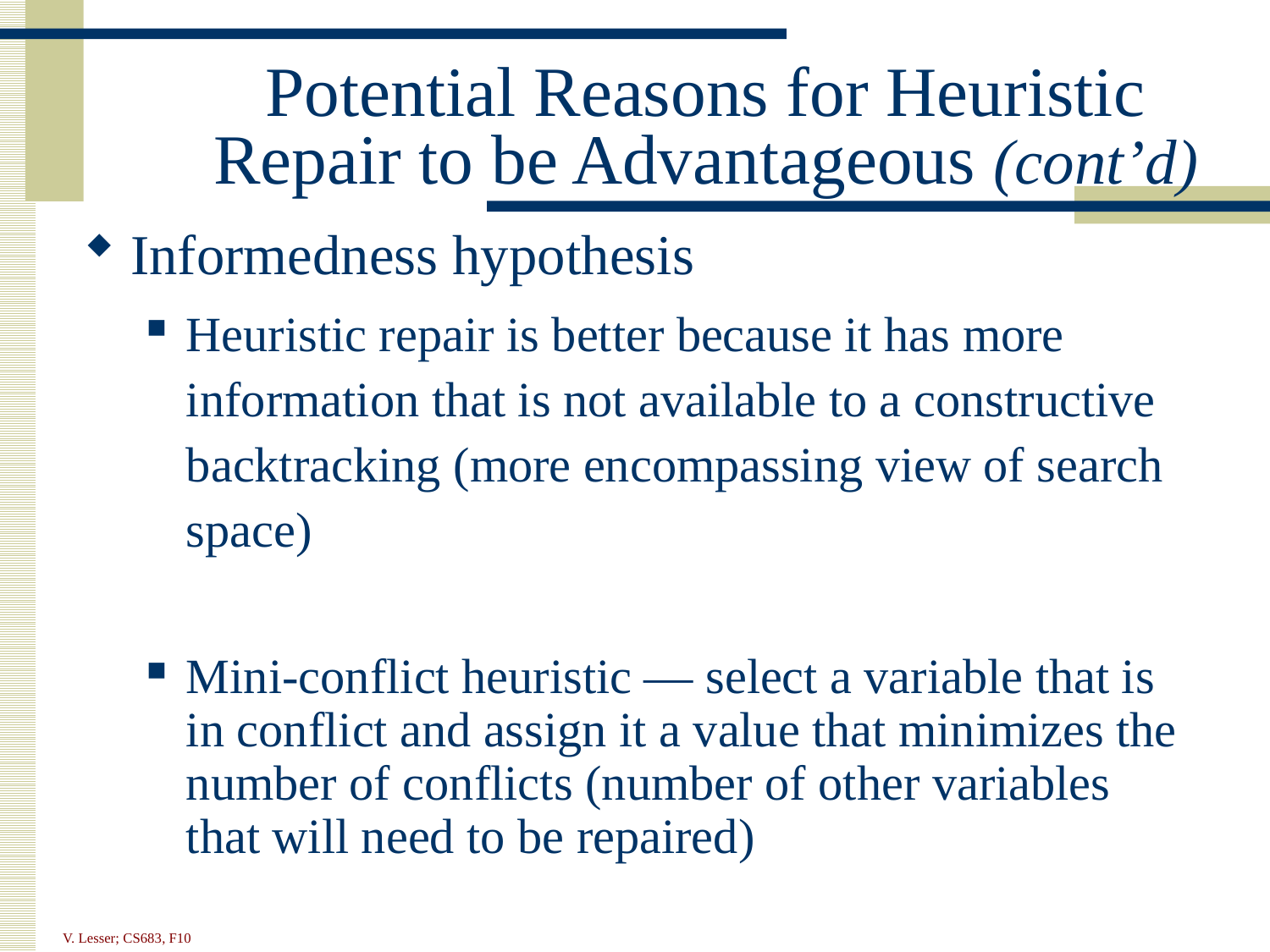

# Potential Reasons for Heuristic Repair to be Advantageous (cont’d)
Informedness hypothesis
Heuristic repair is better because it has more information that is not available to a constructive backtracking (more encompassing view of search space)

Mini-conflict heuristic — select a variable that is in conflict and assign it a value that minimizes the number of conflicts (number of other variables that will need to be repaired)
V. Lesser; CS683, F10